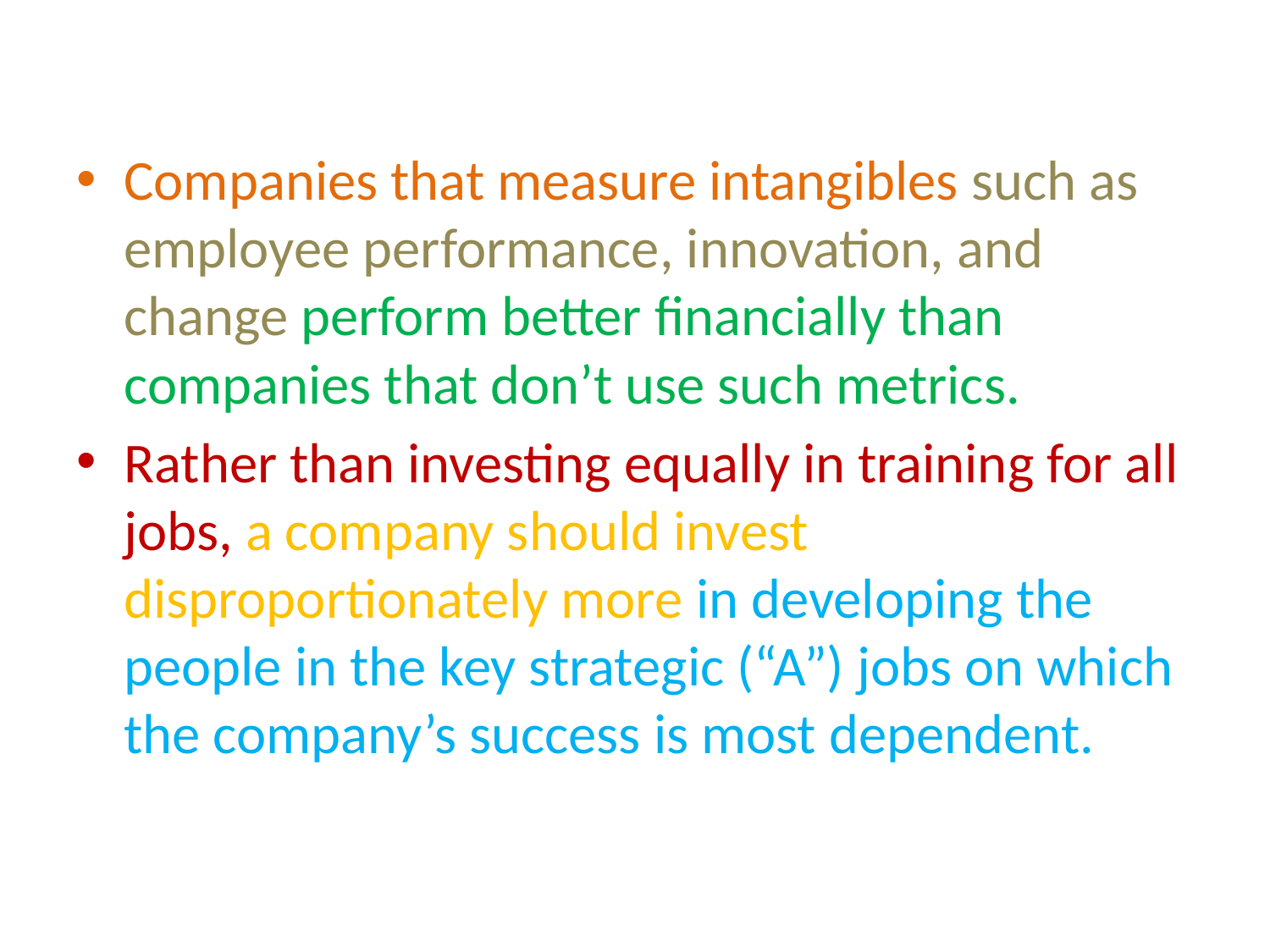

Companies that measure intangibles such as employee performance, innovation, and change perform better financially than companies that don’t use such metrics.
Rather than investing equally in training for all jobs, a company should invest disproportionately more in developing the people in the key strategic (“A”) jobs on which the company’s success is most dependent.